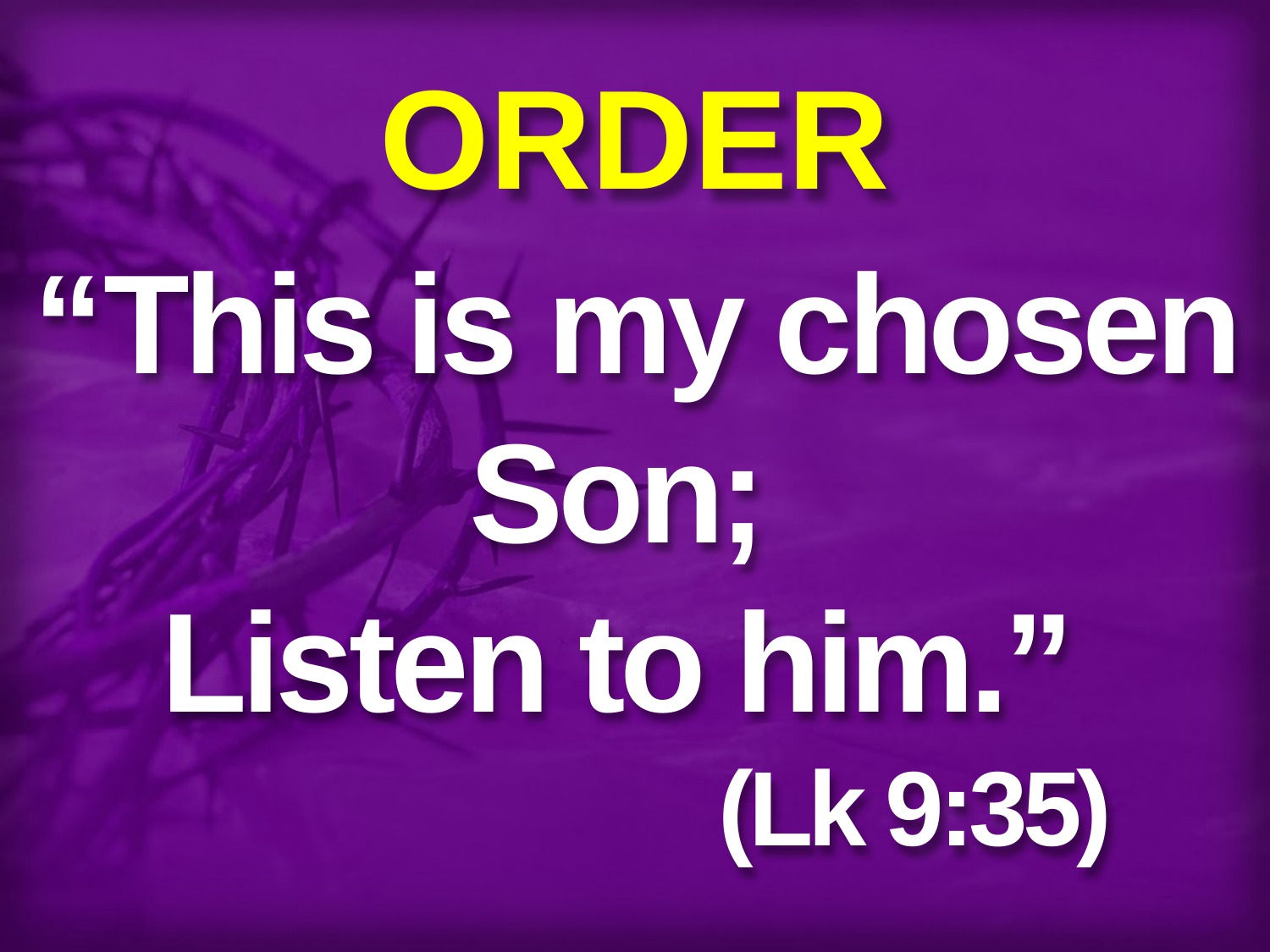

# ORDER
“This is my chosen Son;
Listen to him.”
                       (Lk 9:35)